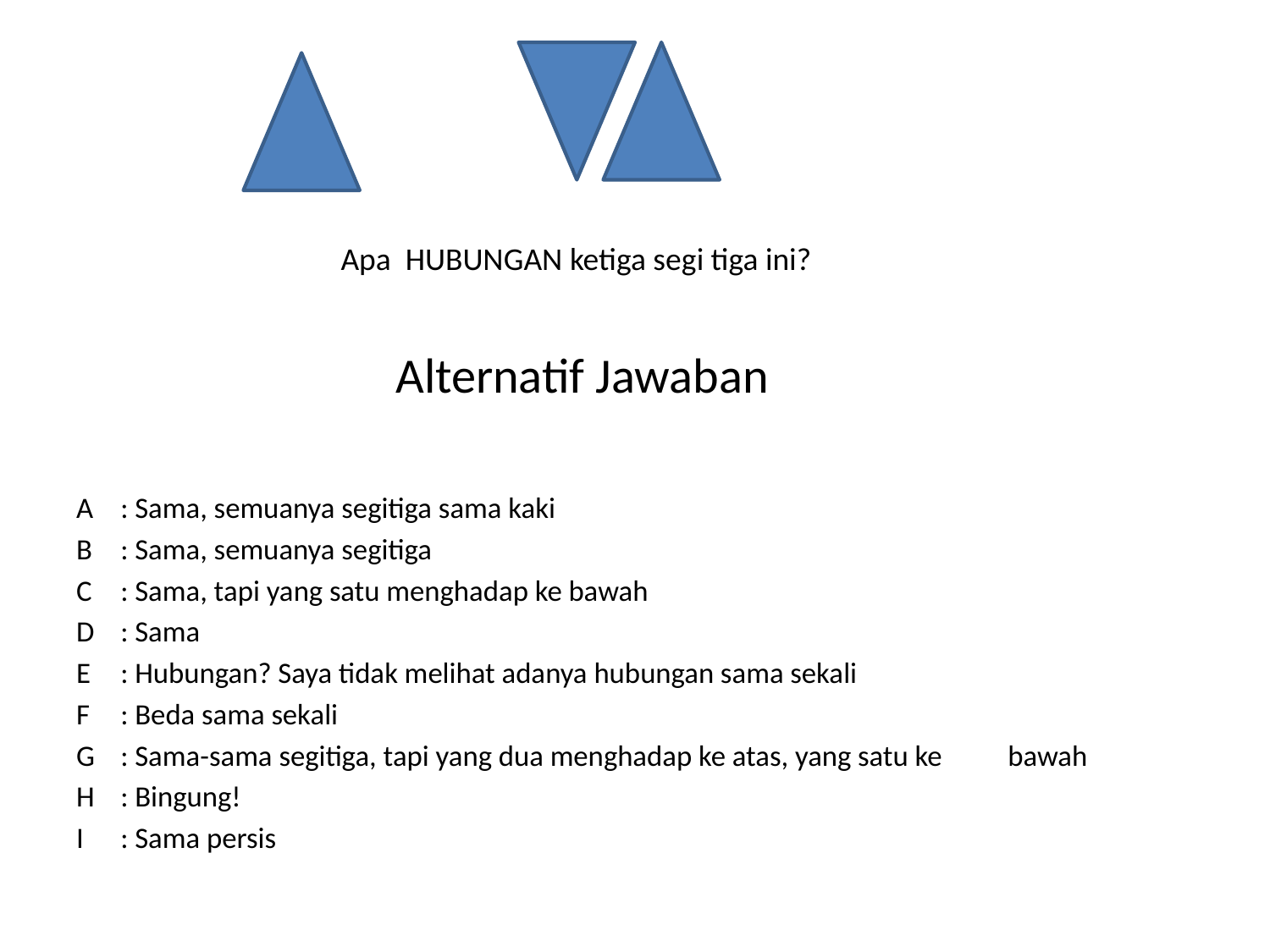

Apa  HUBUNGAN ketiga segi tiga ini?
# Alternatif Jawaban
A	: Sama, semuanya segitiga sama kaki
B	: Sama, semuanya segitiga
C	: Sama, tapi yang satu menghadap ke bawah
D	: Sama
E	: Hubungan? Saya tidak melihat adanya hubungan sama sekali
F	: Beda sama sekali
G	: Sama-sama segitiga, tapi yang dua menghadap ke atas, yang satu ke          bawah
H	: Bingung!
I	: Sama persis